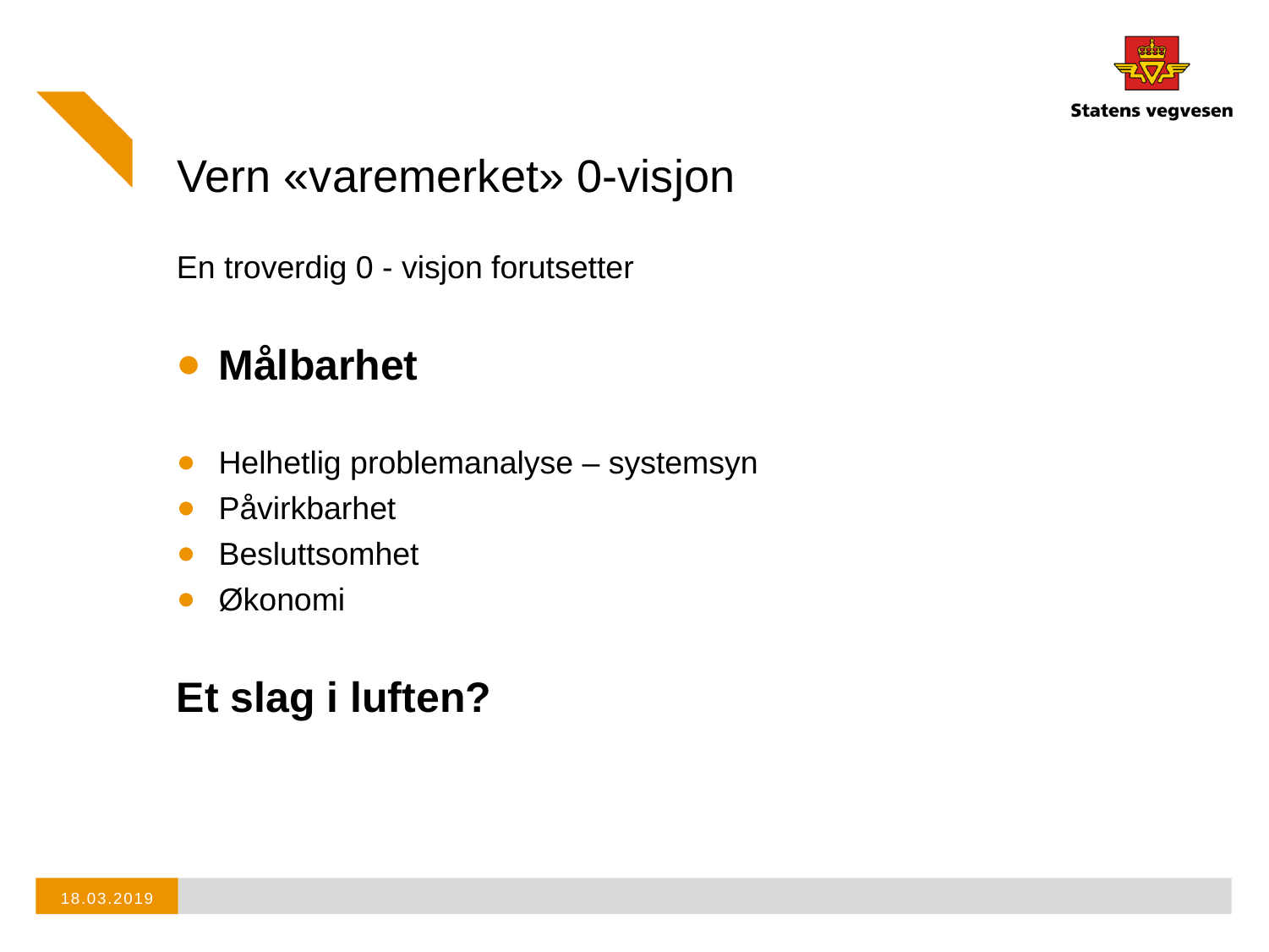

# Vern «varemerket» 0-visjon
En troverdig 0 - visjon forutsetter

Målbarhet

Helhetlig problemanalyse – systemsyn
Påvirkbarhet
Besluttsomhet
Økonomi

Et slag i luften?

18.03.2019